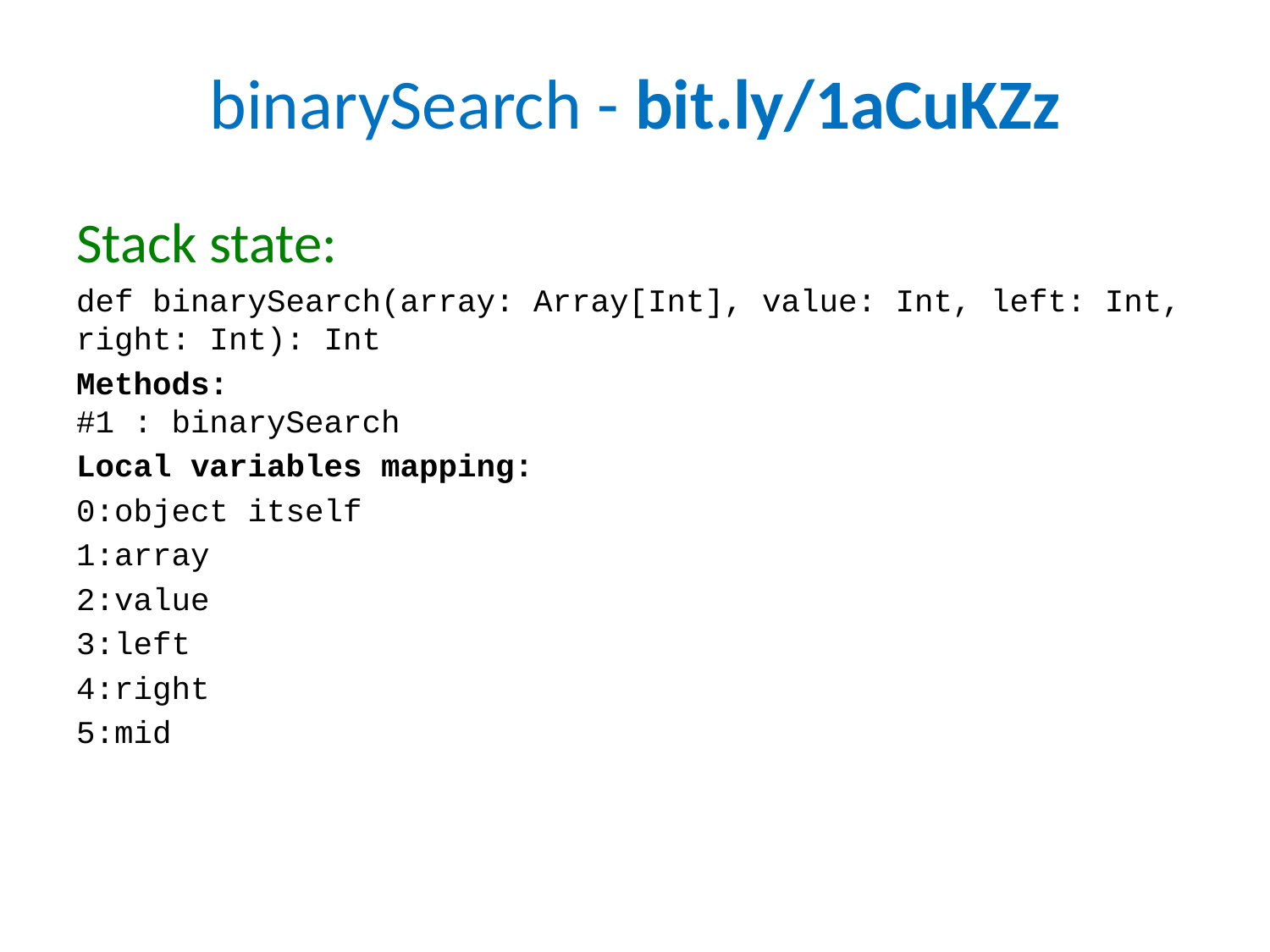

# binarySearch - bit.ly/1aCuKZz
Stack state:
def binarySearch(array: Array[Int], value: Int, left: Int, right: Int): Int
Methods:
#1 : binarySearch
Local variables mapping:
0:object itself
1:array
2:value
3:left
4:right
5:mid